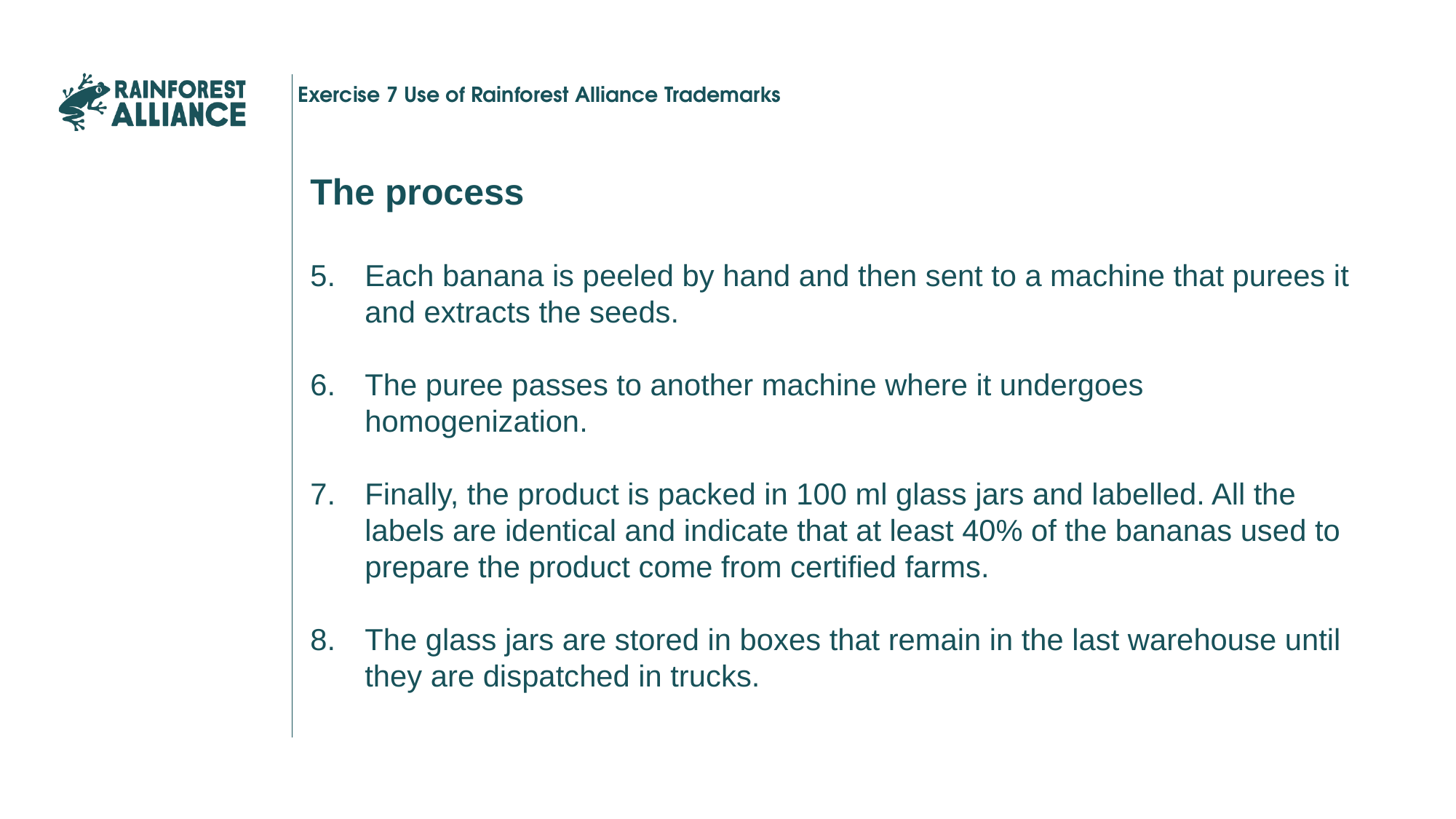

Exercise 7 Use of Rainforest Alliance Trademarks
The process

Each banana is peeled by hand and then sent to a machine that purees it and extracts the seeds.

The puree passes to another machine where it undergoes homogenization.

Finally, the product is packed in 100 ml glass jars and labelled. All the labels are identical and indicate that at least 40% of the bananas used to prepare the product come from certified farms.

The glass jars are stored in boxes that remain in the last warehouse until they are dispatched in trucks.